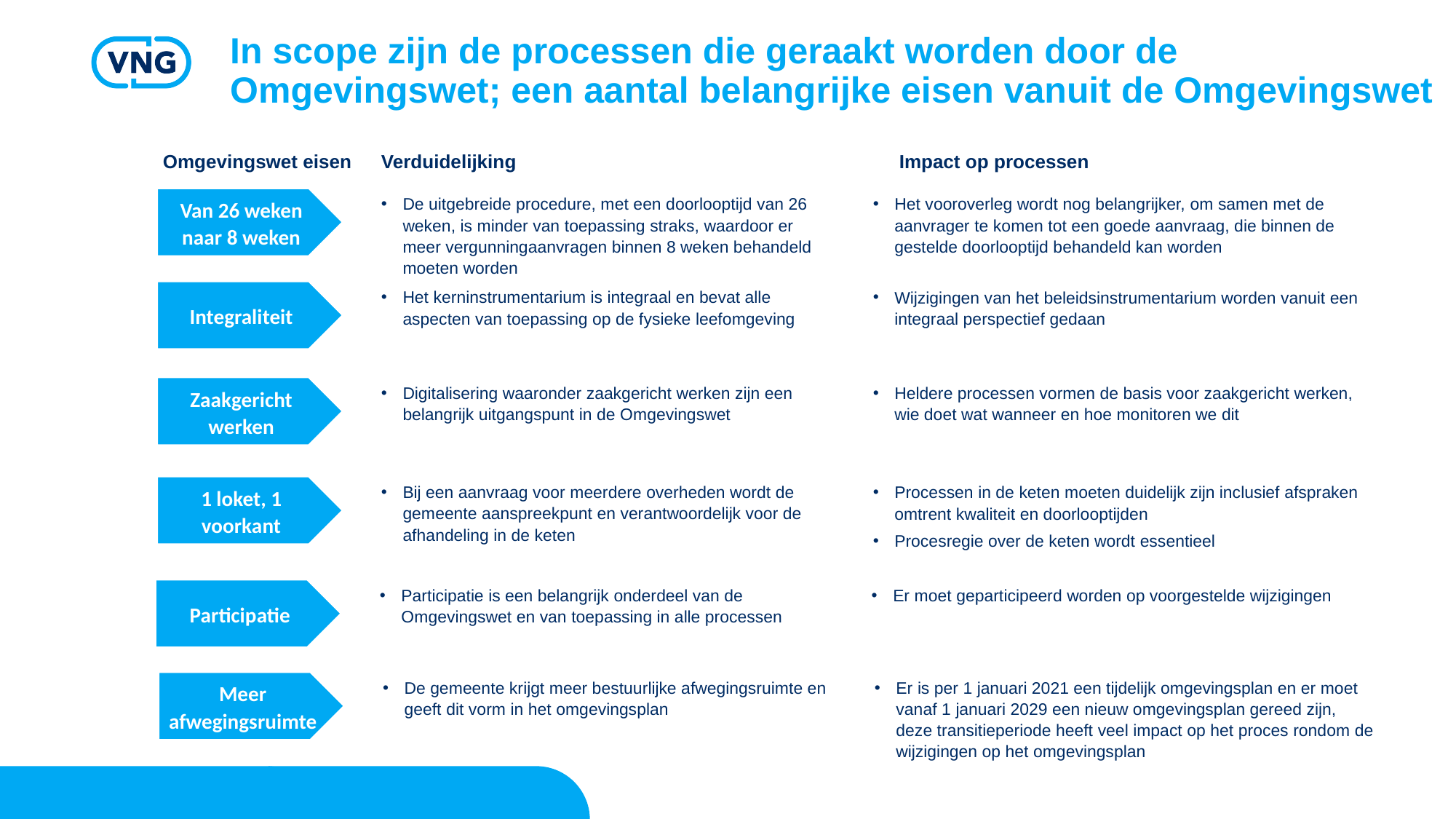

In scope zijn de processen die geraakt worden door de Omgevingswet; een aantal belangrijke eisen vanuit de Omgevingswet
Omgevingswet eisen
Verduidelijking
Impact op processen
De uitgebreide procedure, met een doorlooptijd van 26 weken, is minder van toepassing straks, waardoor er meer vergunningaanvragen binnen 8 weken behandeld moeten worden
Het vooroverleg wordt nog belangrijker, om samen met de aanvrager te komen tot een goede aanvraag, die binnen de gestelde doorlooptijd behandeld kan worden
Van 26 weken naar 8 weken
Integraliteit
Het kerninstrumentarium is integraal en bevat alle aspecten van toepassing op de fysieke leefomgeving
Wijzigingen van het beleidsinstrumentarium worden vanuit een integraal perspectief gedaan

Zaakgericht werken
Digitalisering waaronder zaakgericht werken zijn een belangrijk uitgangspunt in de Omgevingswet
Heldere processen vormen de basis voor zaakgericht werken, wie doet wat wanneer en hoe monitoren we dit
1 loket, 1 voorkant
Bij een aanvraag voor meerdere overheden wordt de gemeente aanspreekpunt en verantwoordelijk voor de afhandeling in de keten
Processen in de keten moeten duidelijk zijn inclusief afspraken omtrent kwaliteit en doorlooptijden
Procesregie over de keten wordt essentieel
Participatie
Participatie is een belangrijk onderdeel van de Omgevingswet en van toepassing in alle processen
Er moet geparticipeerd worden op voorgestelde wijzigingen
Meer afwegingsruimte
De gemeente krijgt meer bestuurlijke afwegingsruimte en geeft dit vorm in het omgevingsplan
Er is per 1 januari 2021 een tijdelijk omgevingsplan en er moet vanaf 1 januari 2029 een nieuw omgevingsplan gereed zijn, deze transitieperiode heeft veel impact op het proces rondom de wijzigingen op het omgevingsplan